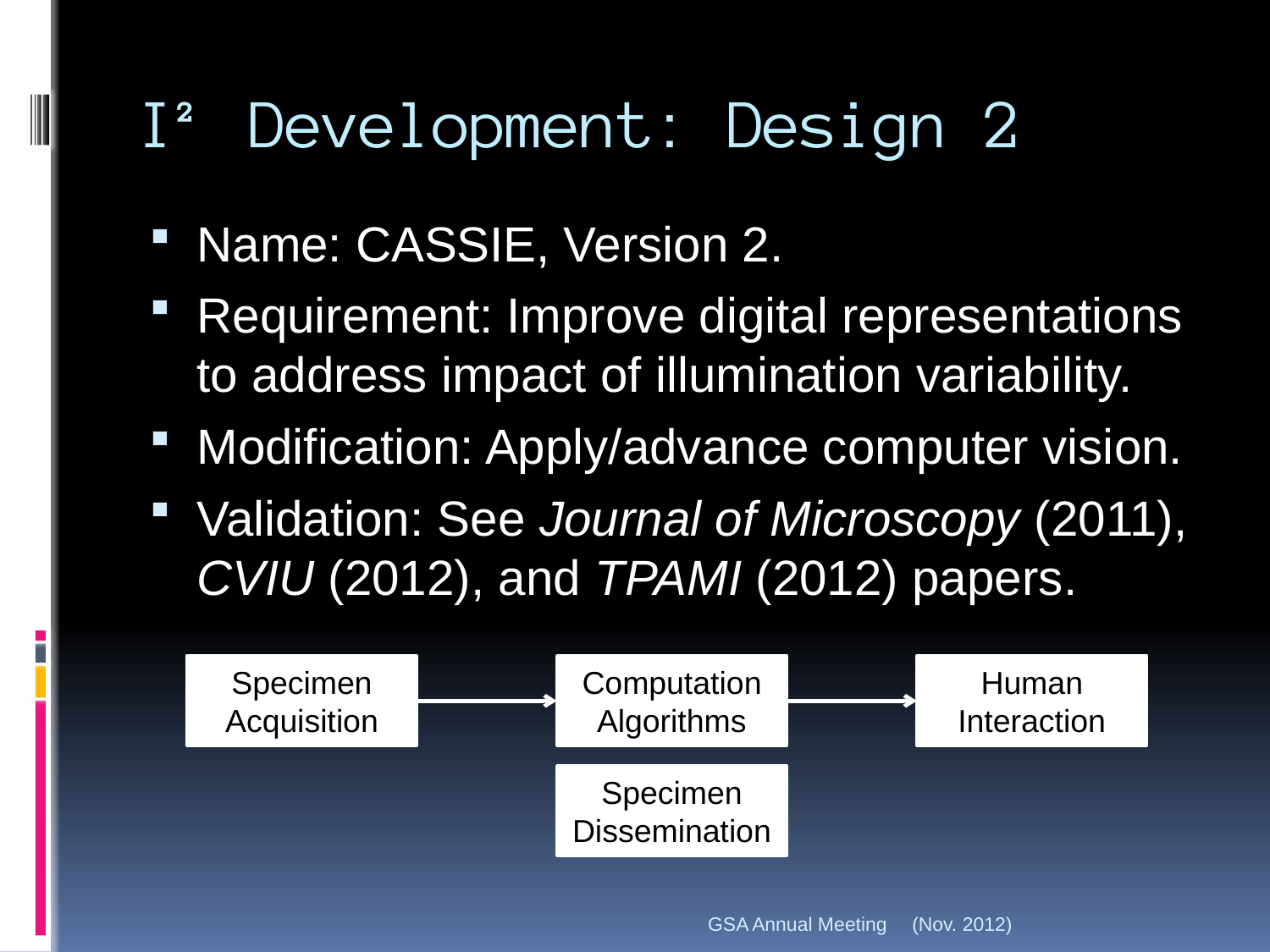

# I² Development: Design 2
Name: CASSIE, Version 2.
Requirement: Improve digital representations to address impact of illumination variability.
Modification: Apply/advance computer vision.
Validation: See Journal of Microscopy (2011), CVIU (2012), and TPAMI (2012) papers.
Specimen Acquisition
Computation Algorithms
Human Interaction
Specimen Dissemination
GSA Annual Meeting
(Nov. 2012)